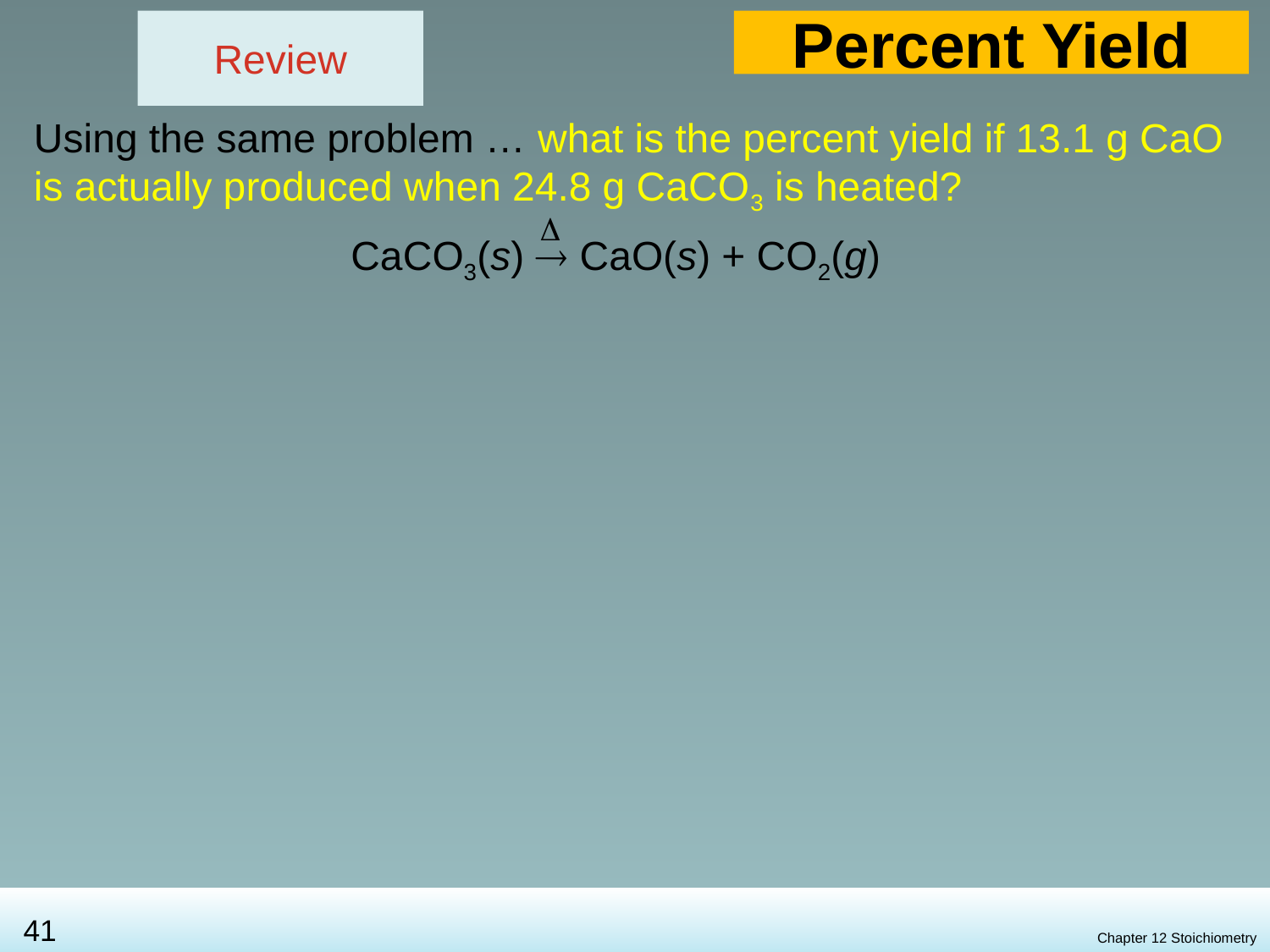

Review
# Percent Yield
Using the same problem … what is the percent yield if 13.1 g CaO is actually produced when 24.8 g CaCO3 is heated?
Δ
CaCO3(s) → CaO(s) + CO2(g)
Chapter 12 Stoichiometry